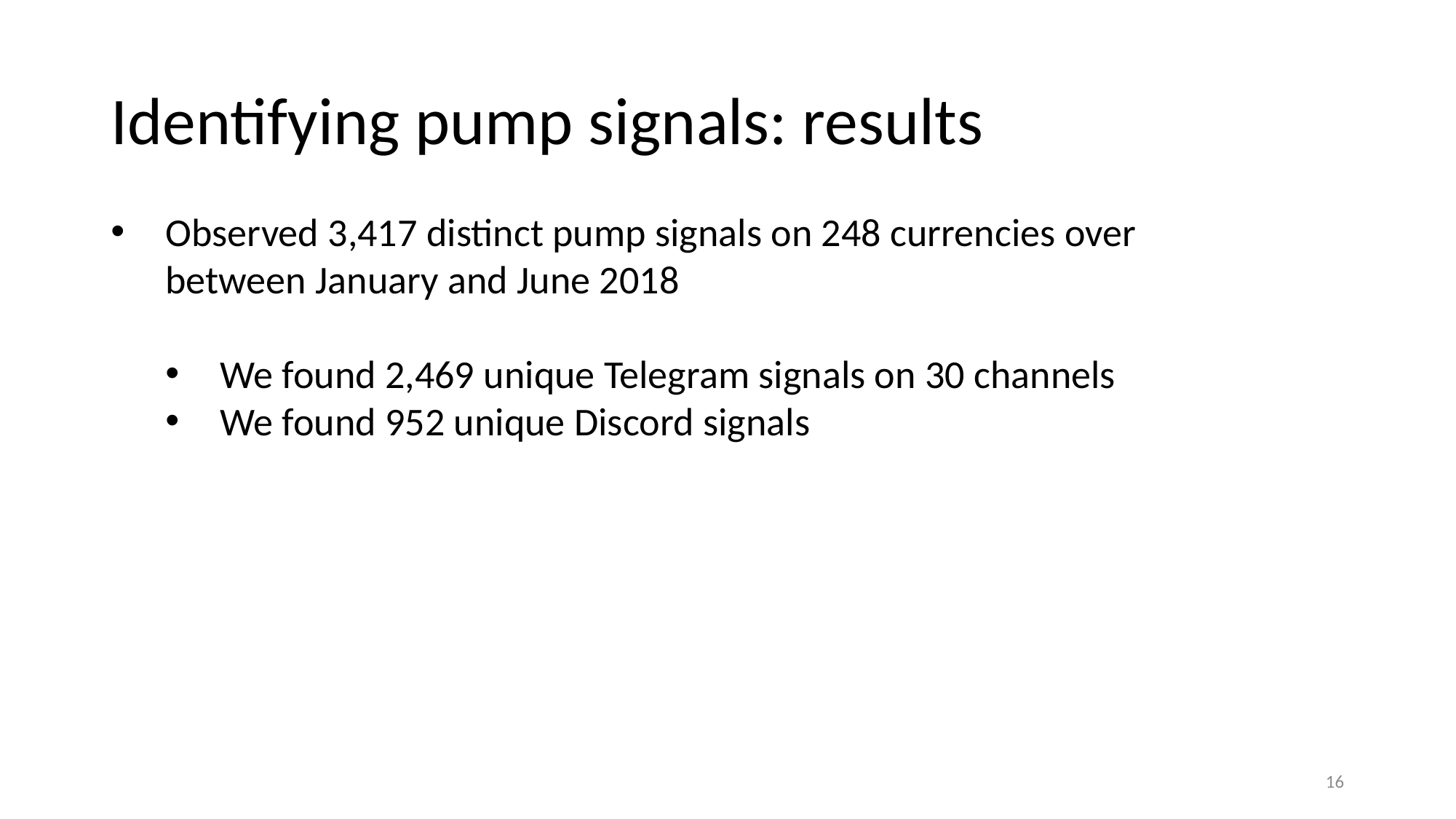

# Identifying pump signals: results
Observed 3,417 distinct pump signals on 248 currencies over between January and June 2018

We found 2,469 unique Telegram signals on 30 channels
We found 952 unique Discord signals

16